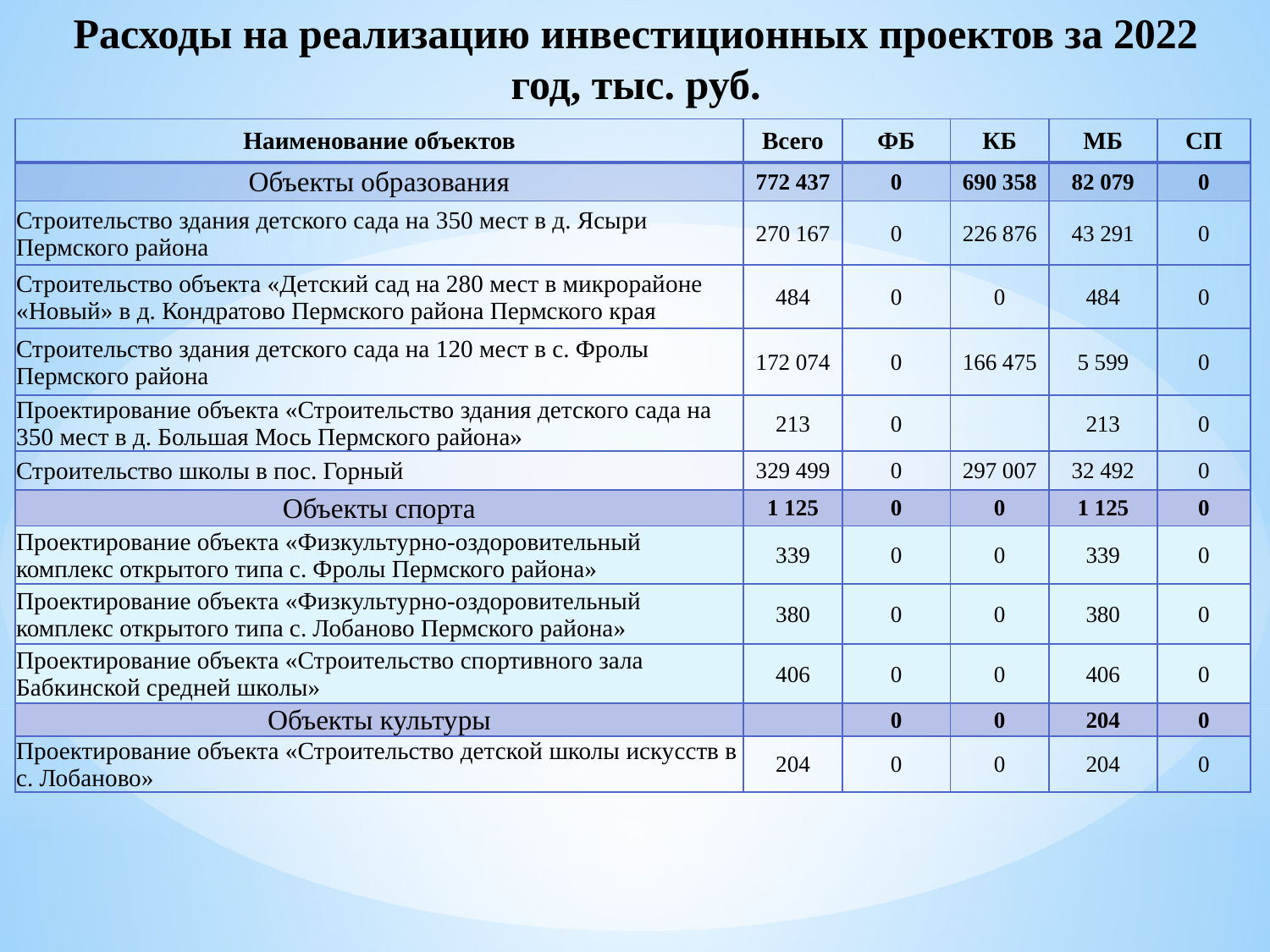

Расходы на реализацию инвестиционных проектов за 2022 год, тыс. руб.
| Наименование объектов | Всего | ФБ | КБ | МБ | СП |
| --- | --- | --- | --- | --- | --- |
| Объекты образования | 772 437 | 0 | 690 358 | 82 079 | 0 |
| Строительство здания детского сада на 350 мест в д. Ясыри Пермского района | 270 167 | 0 | 226 876 | 43 291 | 0 |
| Строительство объекта «Детский сад на 280 мест в микрорайоне «Новый» в д. Кондратово Пермского района Пермского края | 484 | 0 | 0 | 484 | 0 |
| Строительство здания детского сада на 120 мест в с. Фролы Пермского района | 172 074 | 0 | 166 475 | 5 599 | 0 |
| Проектирование объекта «Строительство здания детского сада на 350 мест в д. Большая Мось Пермского района» | 213 | 0 |  | 213 | 0 |
| Строительство школы в пос. Горный | 329 499 | 0 | 297 007 | 32 492 | 0 |
| Объекты спорта | 1 125 | 0 | 0 | 1 125 | 0 |
| Проектирование объекта «Физкультурно-оздоровительный комплекс открытого типа с. Фролы Пермского района» | 339 | 0 | 0 | 339 | 0 |
| Проектирование объекта «Физкультурно-оздоровительный комплекс открытого типа с. Лобаново Пермского района» | 380 | 0 | 0 | 380 | 0 |
| Проектирование объекта «Строительство спортивного зала Бабкинской средней школы» | 406 | 0 | 0 | 406 | 0 |
| Объекты культуры |  | 0 | 0 | 204 | 0 |
| Проектирование объекта «Строительство детской школы искусств в с. Лобаново» | 204 | 0 | 0 | 204 | 0 |